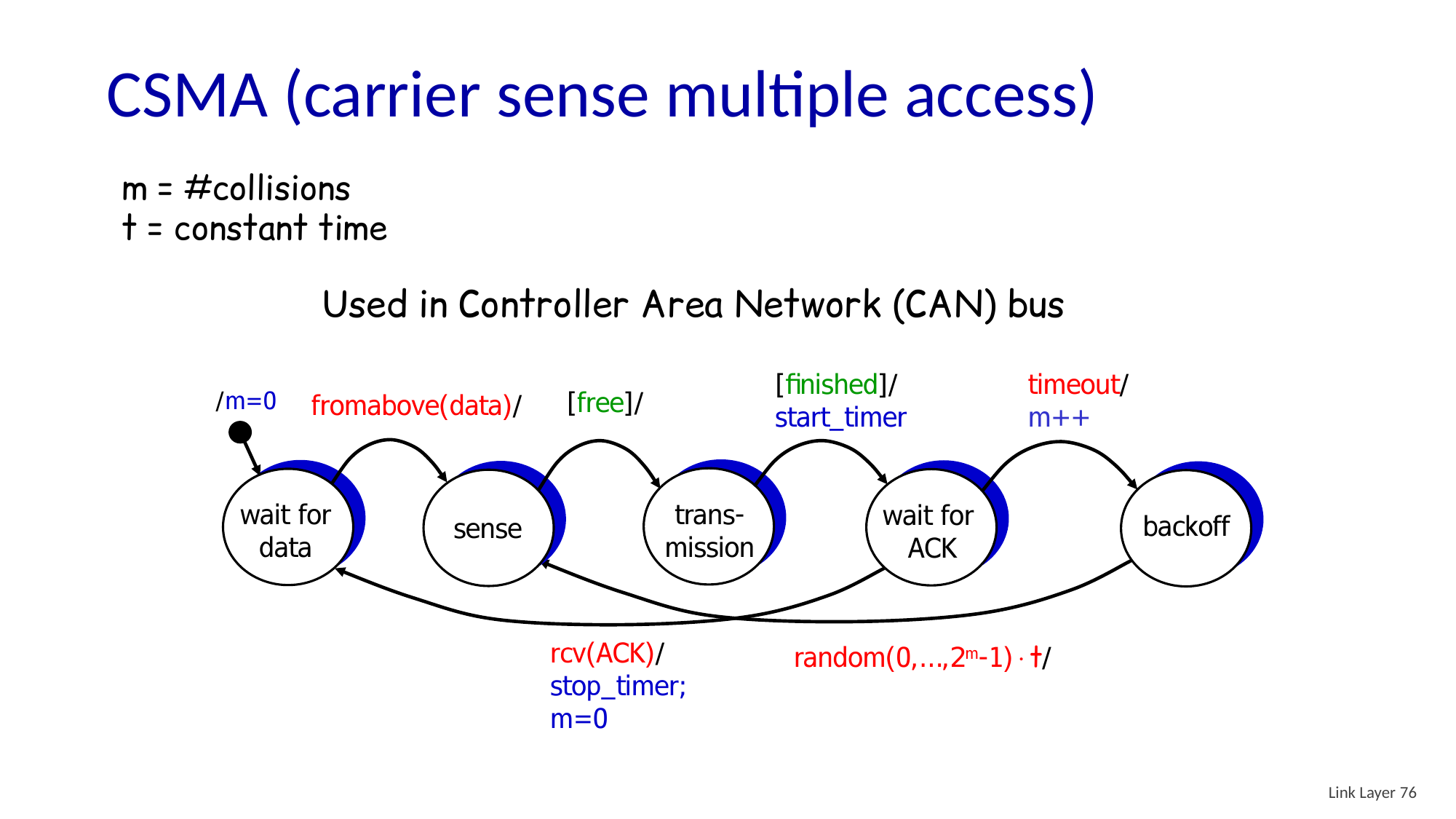

# CSMA (carrier sense multiple access)
m = #collisions
t = constant time
Used in Controller Area Network (CAN) bus
[finished]/
start_timer
timeout/
m++
[free]/
/m=0
fromabove(data)/

trans-
mission
wait for
data
wait for
ACK
backoff
sense

rcv(ACK)/
stop_timer;
m=0
random(0,...,2m-1)⋅t/
Link Layer 76